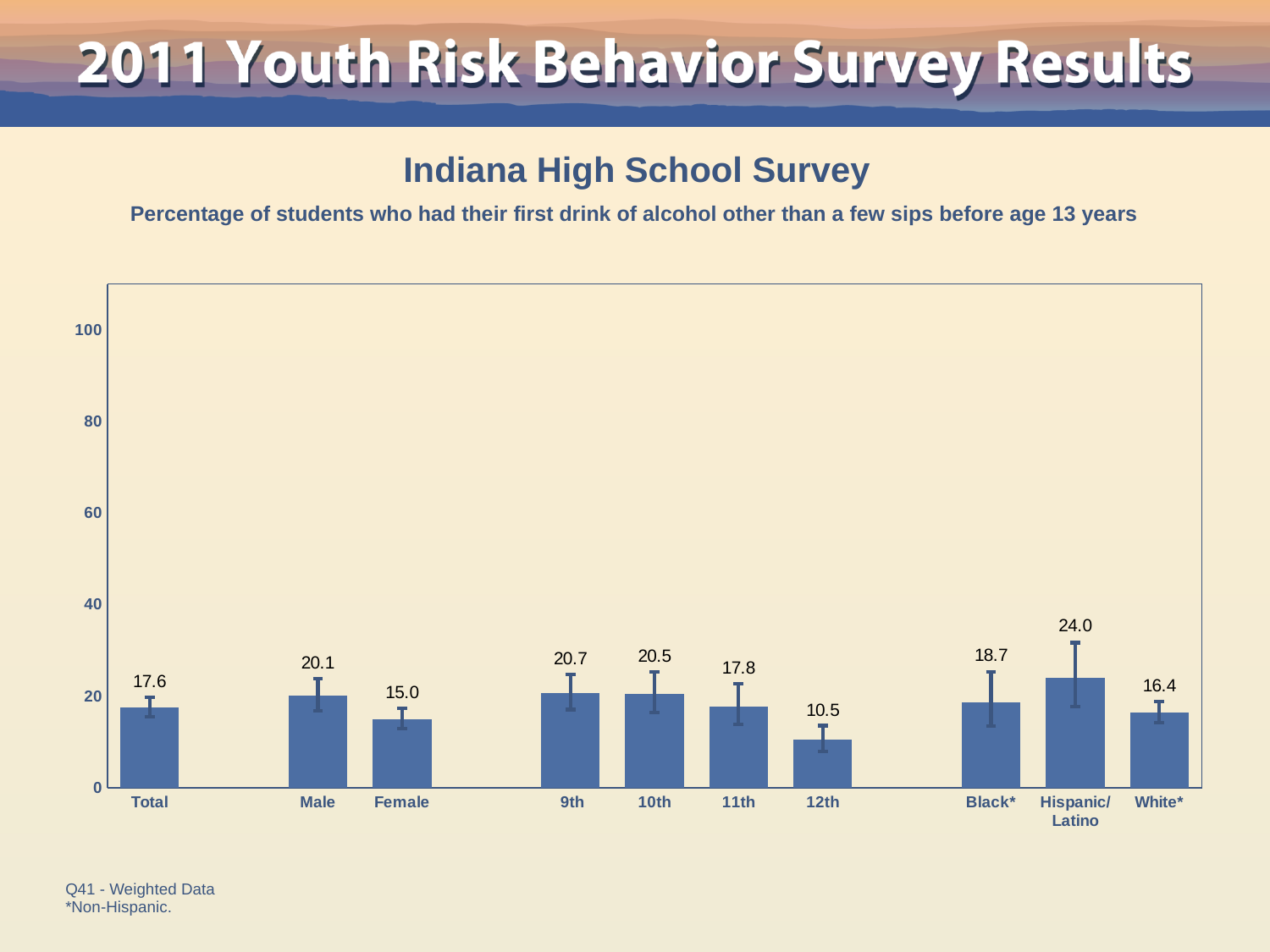

Indiana High School Survey
Percentage of students who had their first drink of alcohol other than a few sips before age 13 years

### Chart

| Category | Series 1 |
|---|---|
| Total | 17.6 |
|  | None |
| Male | 20.1 |
| Female | 15.0 |
|  | None |
|  9th | 20.7 |
| 10th | 20.5 |
| 11th | 17.8 |
| 12th | 10.5 |
|  | None |
| Black* | 18.7 |
| Hispanic/
Latino | 24.0 |
| White* | 16.4 |
Q41 - Weighted Data
*Non-Hispanic.